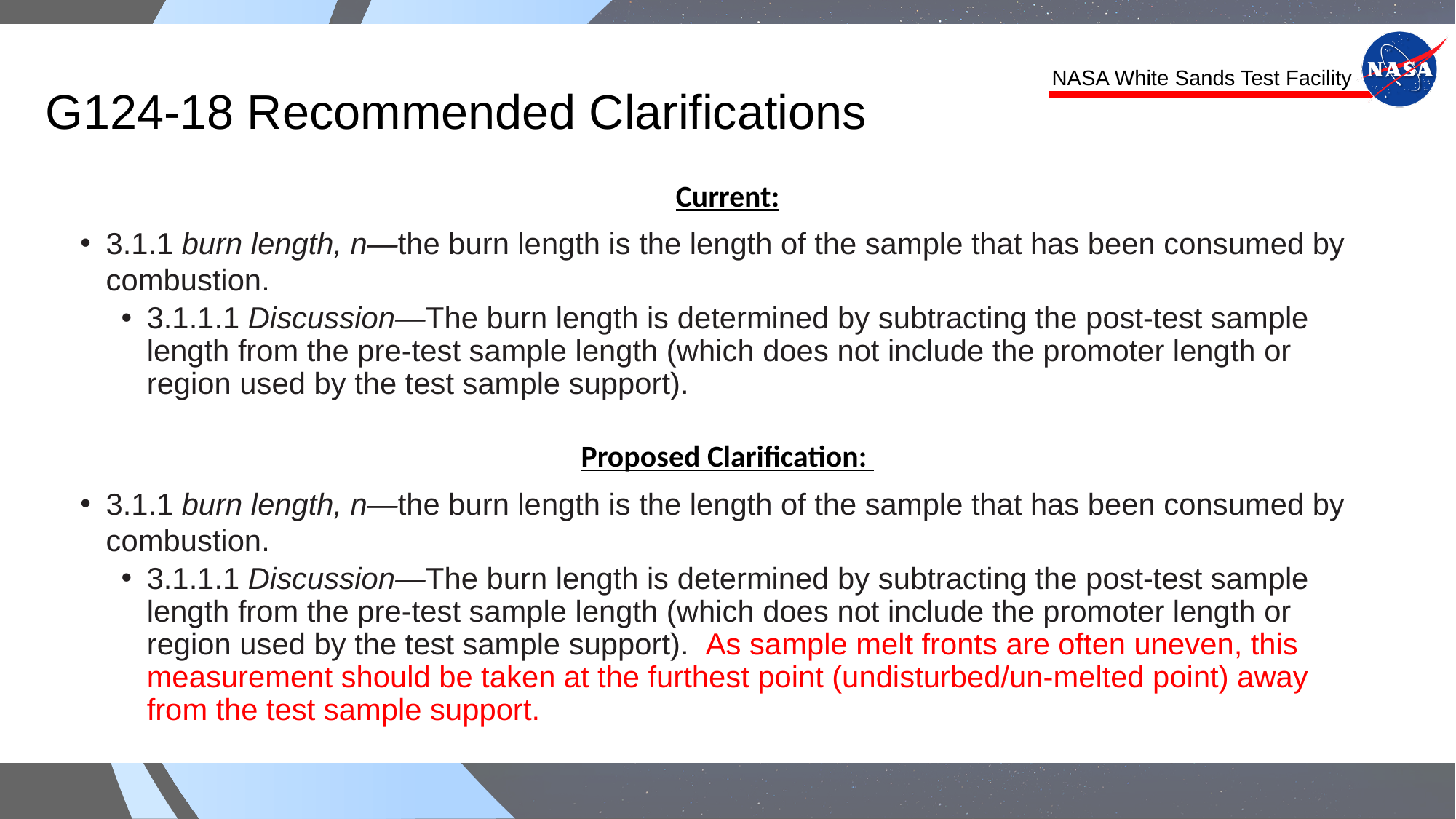

# G124-18 Recommended Clarifications
Current:
3.1.1 burn length, n—the burn length is the length of the sample that has been consumed by combustion.
3.1.1.1 Discussion—The burn length is determined by subtracting the post-test sample length from the pre-test sample length (which does not include the promoter length or region used by the test sample support).
Proposed Clarification:
3.1.1 burn length, n—the burn length is the length of the sample that has been consumed by combustion.
3.1.1.1 Discussion—The burn length is determined by subtracting the post-test sample length from the pre-test sample length (which does not include the promoter length or region used by the test sample support).  As sample melt fronts are often uneven, this measurement should be taken at the furthest point (undisturbed/un-melted point) away from the test sample support.